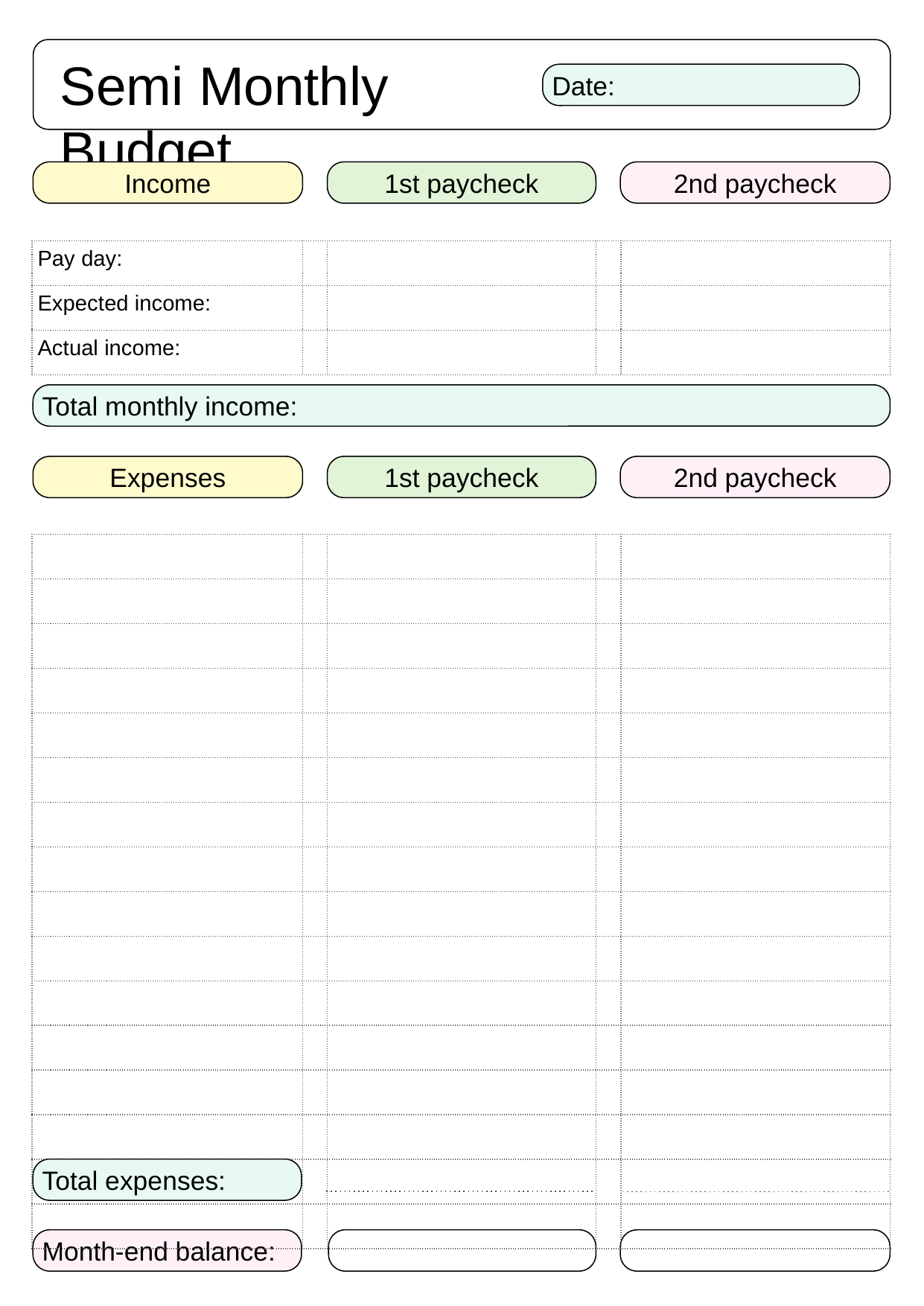

Semi Monthly Budget
Date:
Income
1st paycheck
2nd paycheck
| Pay day: |  |  |  |  |
| --- | --- | --- | --- | --- |
| Expected income: |  |  |  |  |
| Actual income: |  |  |  |  |
Total monthly income:
Expenses
1st paycheck
2nd paycheck
|  |  |  |  |  |
| --- | --- | --- | --- | --- |
|  |  |  |  |  |
|  |  |  |  |  |
|  |  |  |  |  |
|  |  |  |  |  |
|  |  |  |  |  |
|  |  |  |  |  |
|  |  |  |  |  |
|  |  |  |  |  |
|  |  |  |  |  |
|  |  |  |  |  |
|  |  |  |  |  |
|  |  |  |  |  |
|  |  |  |  |  |
|  |  |  |  |  |
|  |  |  |  |  |

Total expenses:
Month-end balance: